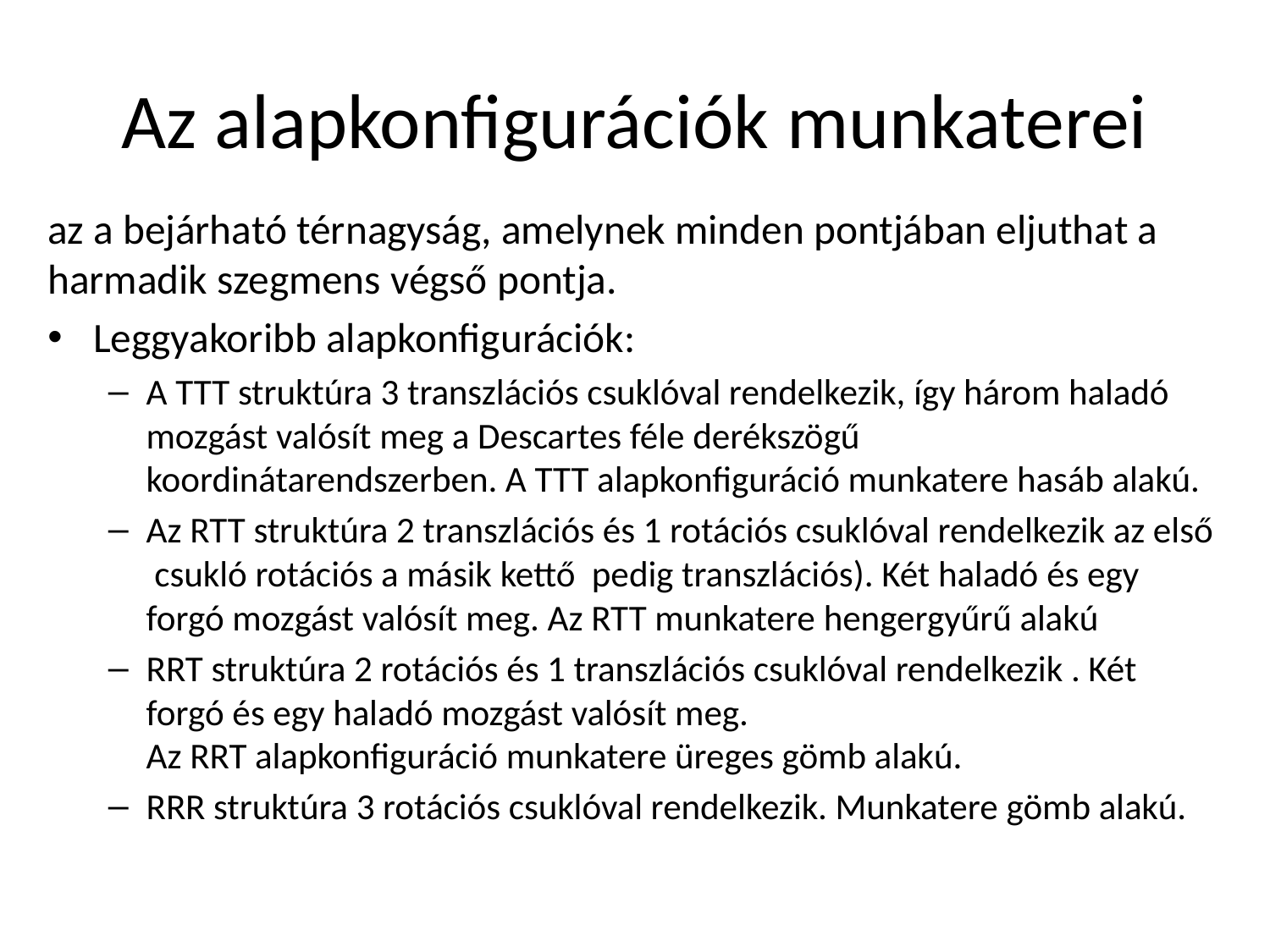

# Az alapkonfigurációk munkaterei
az a bejárható térnagyság, amelynek minden pontjában eljuthat a harmadik szegmens végső pontja.
Leggyakoribb alapkonfigurációk:
A TTT struktúra 3 transzlációs csuklóval rendelkezik, így három haladó mozgást valósít meg a Descartes féle derékszögű  koordinátarendszerben. A TTT alapkonfiguráció munkatere hasáb alakú.
Az RTT struktúra 2 transzlációs és 1 rotációs csuklóval rendelkezik az első  csukló rotációs a másik kettő  pedig transzlációs). Két haladó és egy forgó mozgást valósít meg. Az RTT munkatere hengergyűrű alakú
RRT struktúra 2 rotációs és 1 transzlációs csuklóval rendelkezik . Két forgó és egy haladó mozgást valósít meg.
Az RRT alapkonfiguráció munkatere üreges gömb alakú.
RRR struktúra 3 rotációs csuklóval rendelkezik. Munkatere gömb alakú.